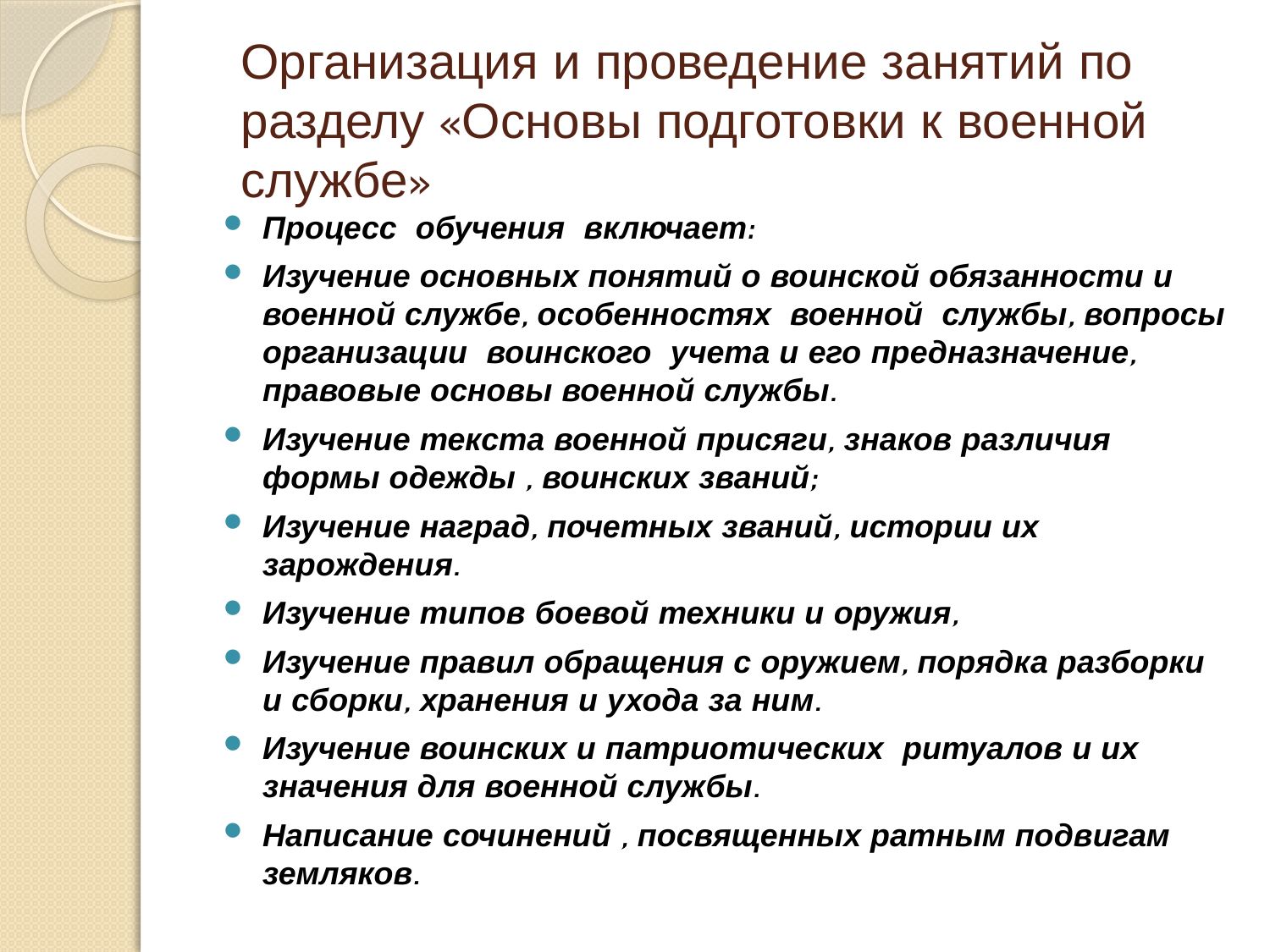

# Организация и проведение занятий по разделу «Основы подготовки к военной службе»
Процесс  обучения  включает:
Изучение основных понятий о воинской обязанности и военной службе, особенностях  военной  службы, вопросы организации  воинского  учета и его предназначение, правовые основы военной службы.
Изучение текста военной присяги, знаков различия формы одежды , воинских званий;
Изучение наград, почетных званий, истории их зарождения.
Изучение типов боевой техники и оружия,
Изучение правил обращения с оружием, порядка разборки и сборки, хранения и ухода за ним.
Изучение воинских и патриотических  ритуалов и их значения для военной службы.
Написание сочинений , посвященных ратным подвигам земляков.